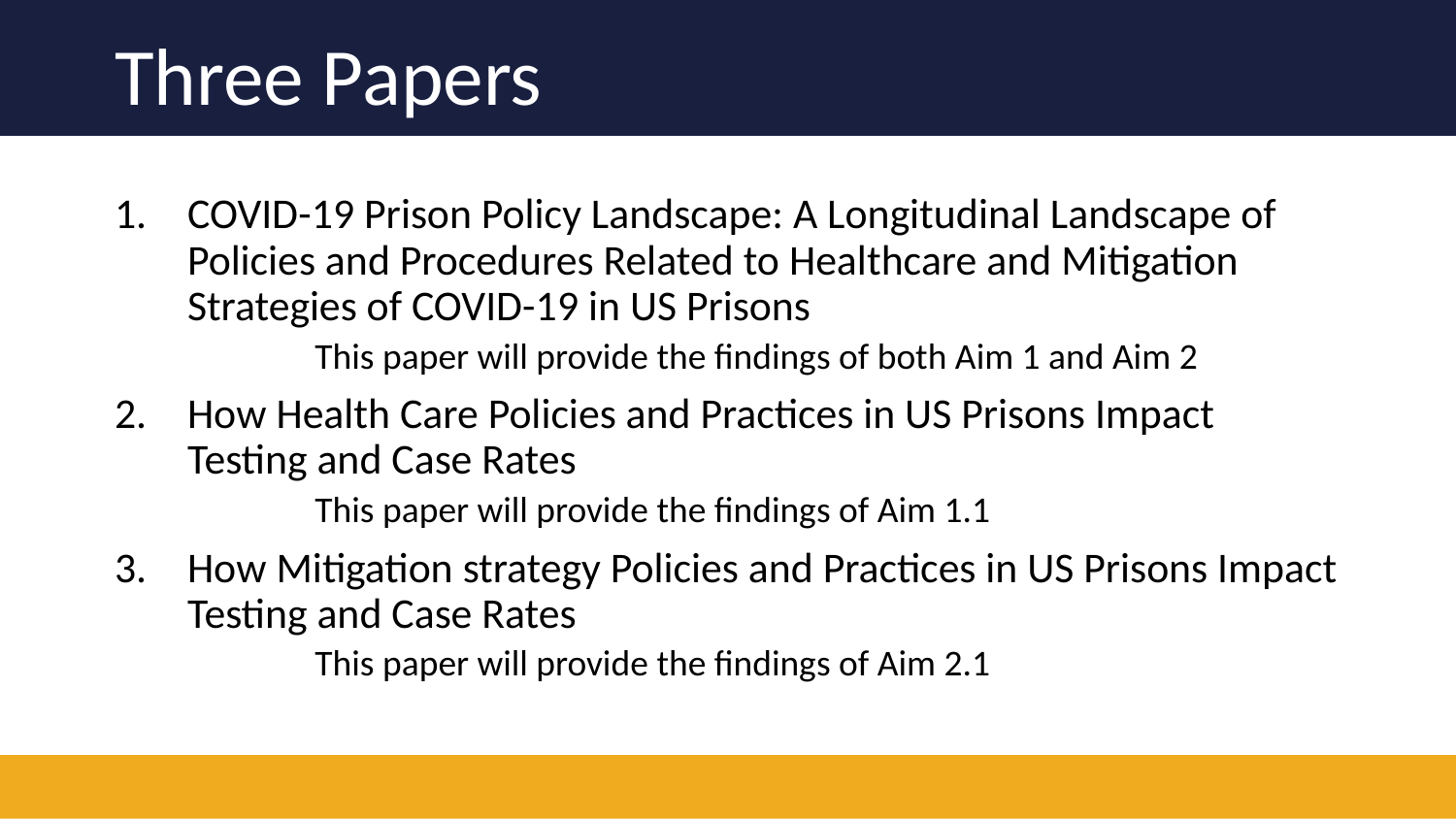

# Three Papers
COVID-19 Prison Policy Landscape: A Longitudinal Landscape of Policies and Procedures Related to Healthcare and Mitigation Strategies of COVID-19 in US Prisons
	This paper will provide the findings of both Aim 1 and Aim 2
How Health Care Policies and Practices in US Prisons Impact Testing and Case Rates
	This paper will provide the findings of Aim 1.1
How Mitigation strategy Policies and Practices in US Prisons Impact Testing and Case Rates
	This paper will provide the findings of Aim 2.1